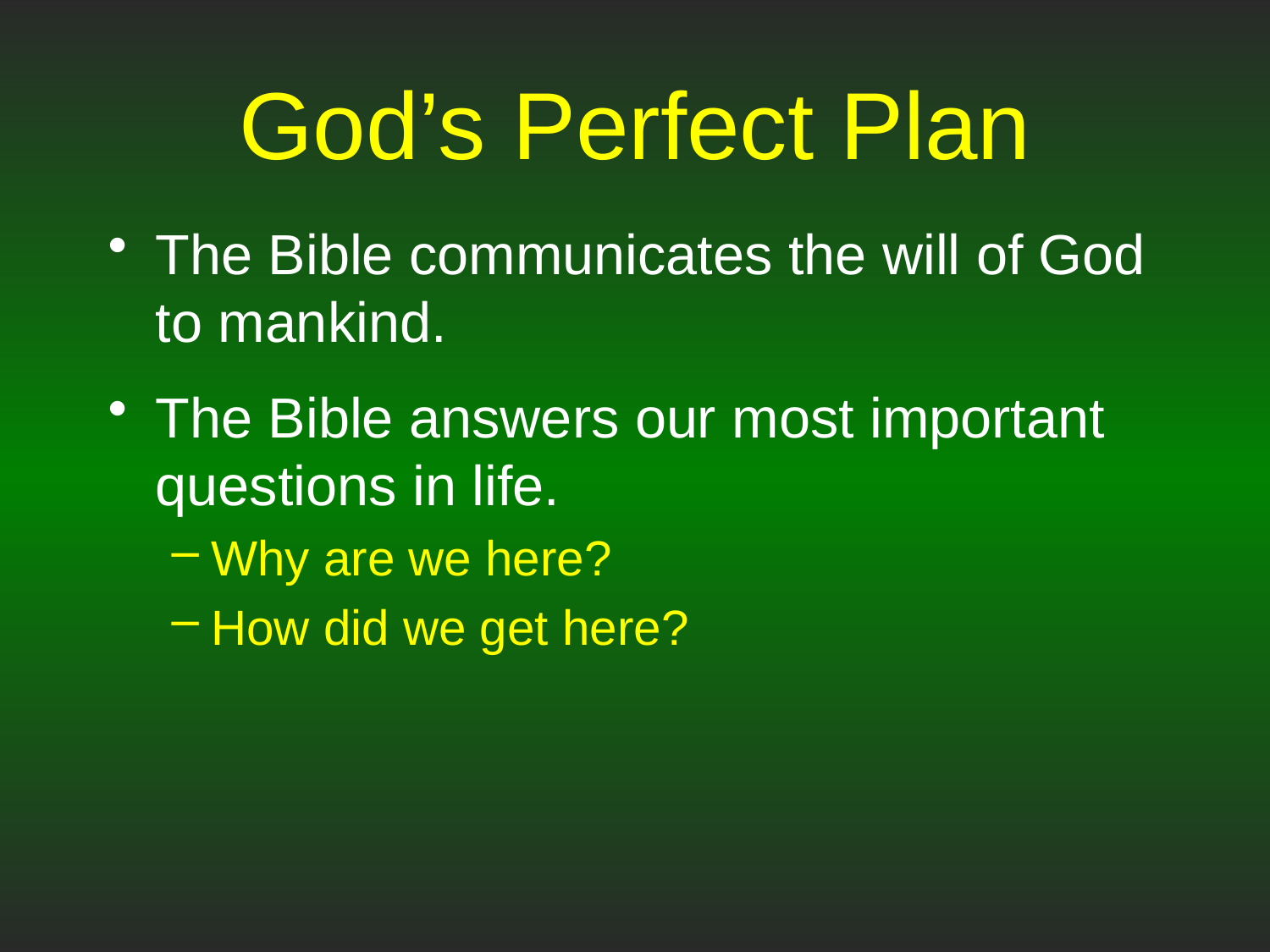

# God’s Perfect Plan
The Bible communicates the will of God to mankind.
The Bible answers our most important questions in life.
Why are we here?
How did we get here?